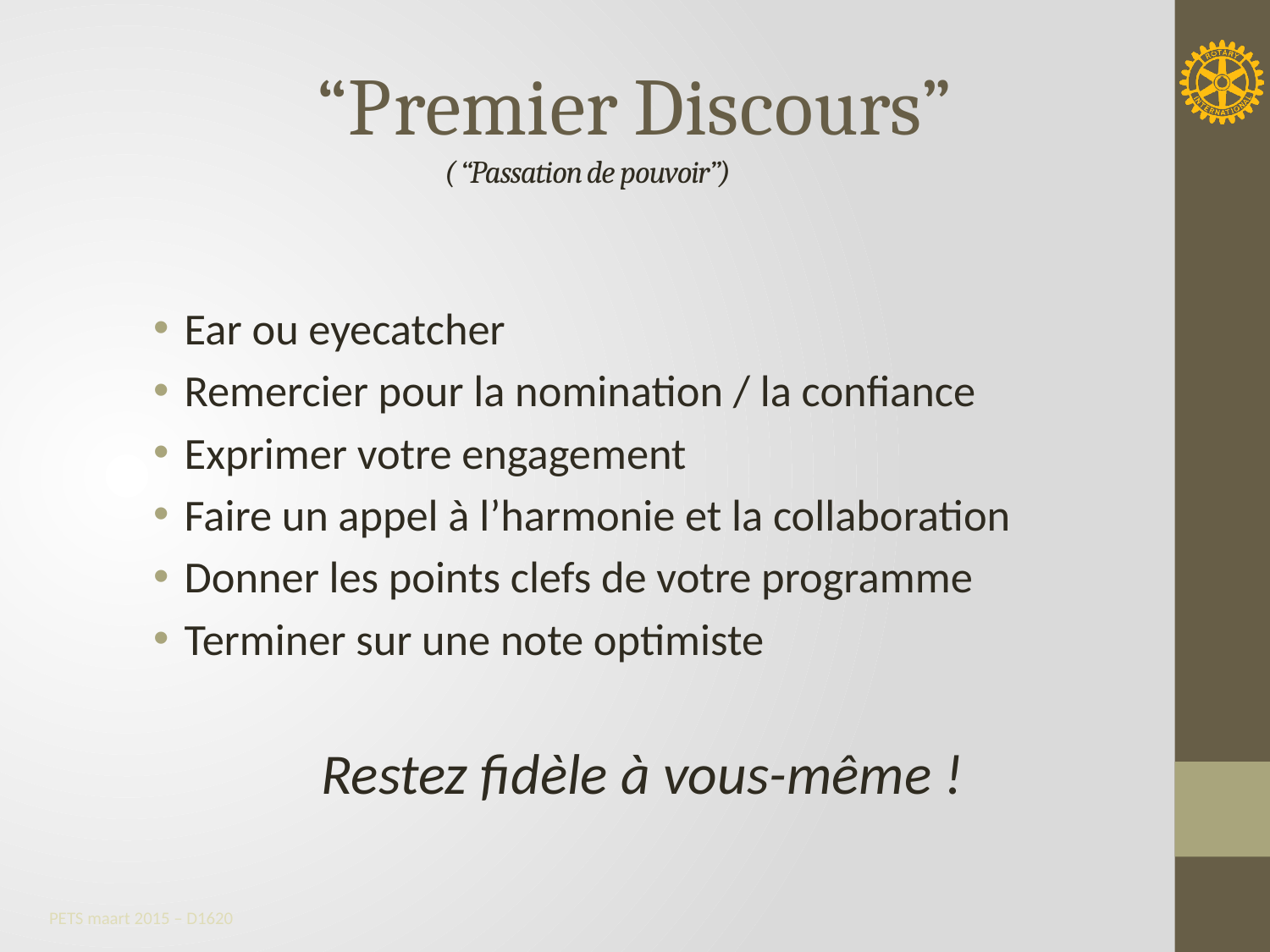

“Premier Discours”
	( “Passation de pouvoir”)
Ear ou eyecatcher
Remercier pour la nomination / la confiance
Exprimer votre engagement
Faire un appel à l’harmonie et la collaboration
Donner les points clefs de votre programme
Terminer sur une note optimiste

Restez fidèle à vous-même !